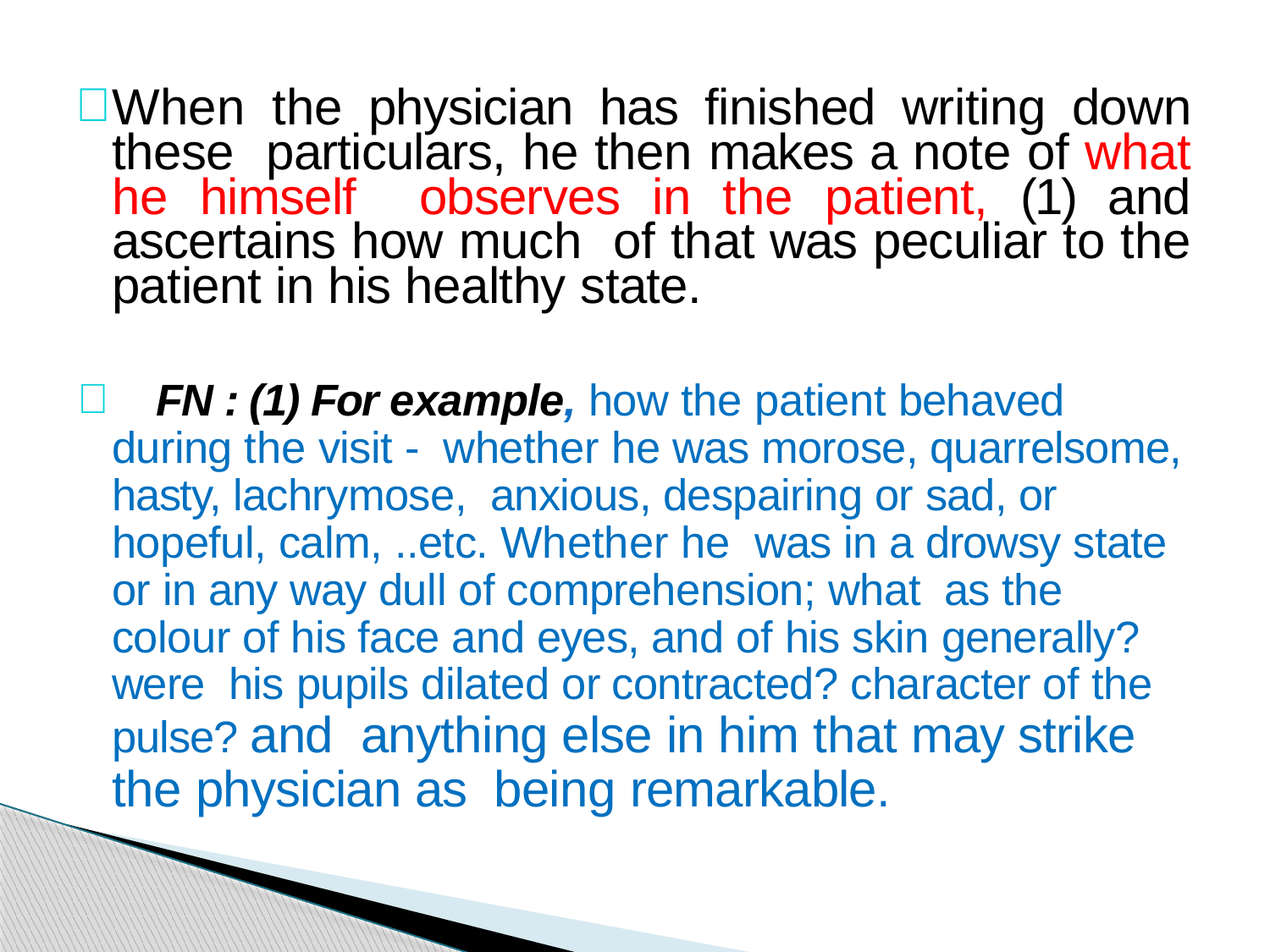

When the physician has finished writing down these  particulars, he then makes a note of what he himself  observes in the patient, (1) and ascertains how much  of that was peculiar to the patient in his healthy state.

	FN : (1) For example, how the patient behaved during the visit -  whether he was morose, quarrelsome, hasty, lachrymose,  anxious, despairing or sad, or hopeful, calm, ..etc. Whether he  was in a drowsy state or in any way dull of comprehension; what  as the colour of his face and eyes, and of his skin generally?were  his pupils dilated or contracted? character of the pulse? and  anything else in him that may strike the physician as  being remarkable.